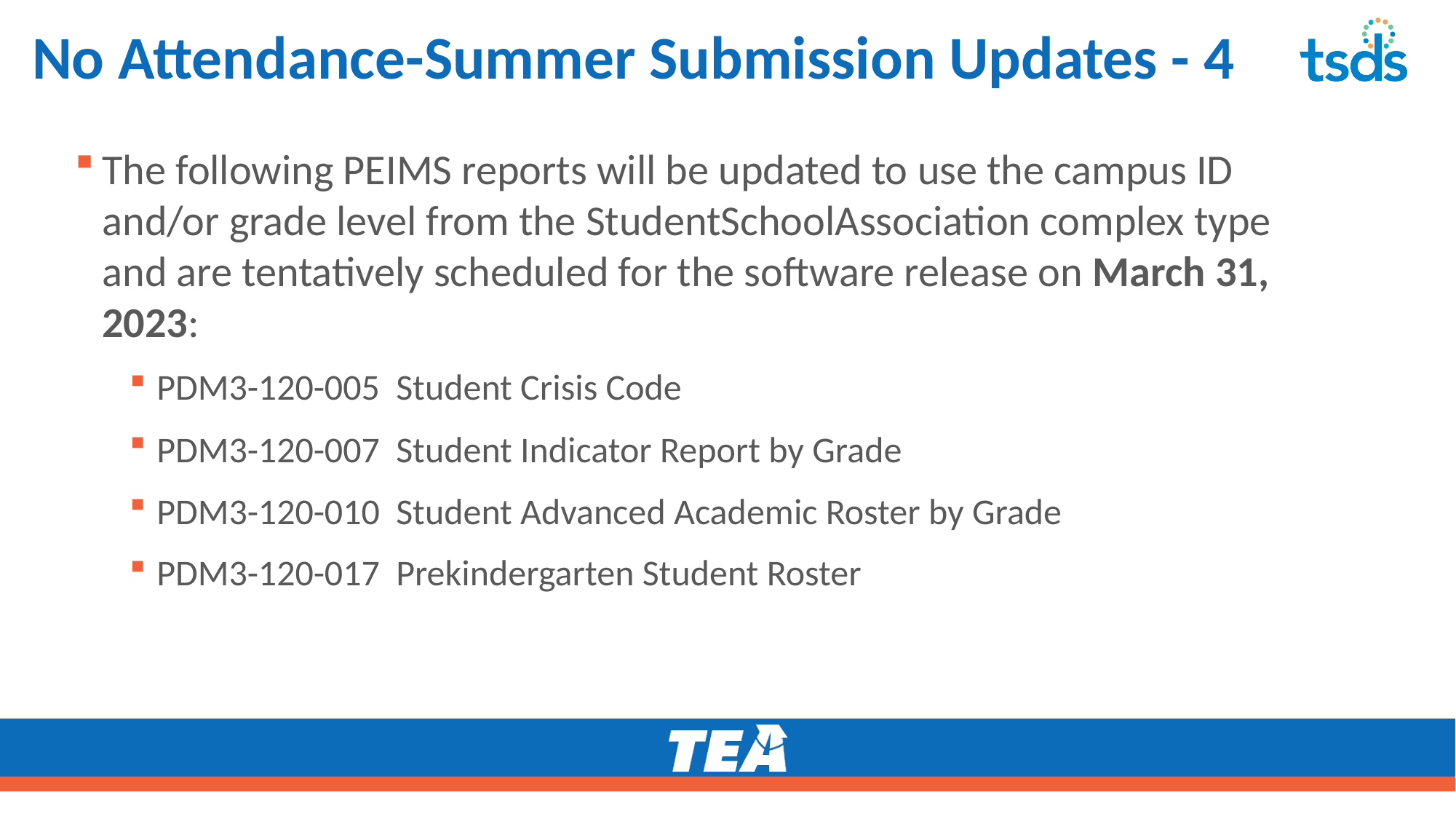

# No Attendance-Summer Submission Updates - 4
The following PEIMS reports will be updated to use the campus ID and/or grade level from the StudentSchoolAssociation complex type and are tentatively scheduled for the software release on March 31, 2023:
PDM3-120-005  Student Crisis Code
PDM3-120-007  Student Indicator Report by Grade
PDM3-120-010  Student Advanced Academic Roster by Grade
PDM3-120-017  Prekindergarten Student Roster